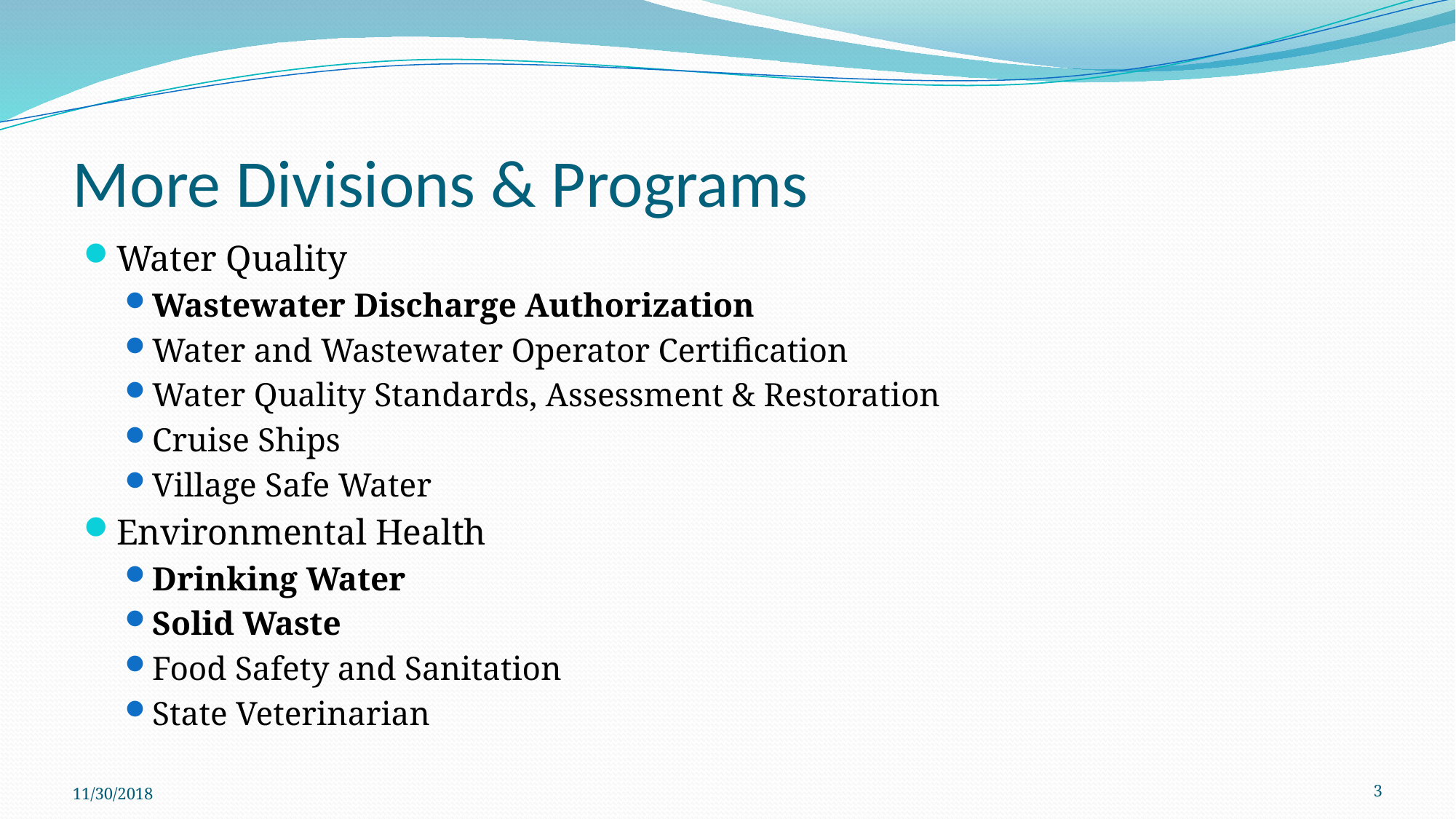

# More Divisions & Programs
Water Quality
Wastewater Discharge Authorization
Water and Wastewater Operator Certification
Water Quality Standards, Assessment & Restoration
Cruise Ships
Village Safe Water
Environmental Health
Drinking Water
Solid Waste
Food Safety and Sanitation
State Veterinarian

11/30/2018
3